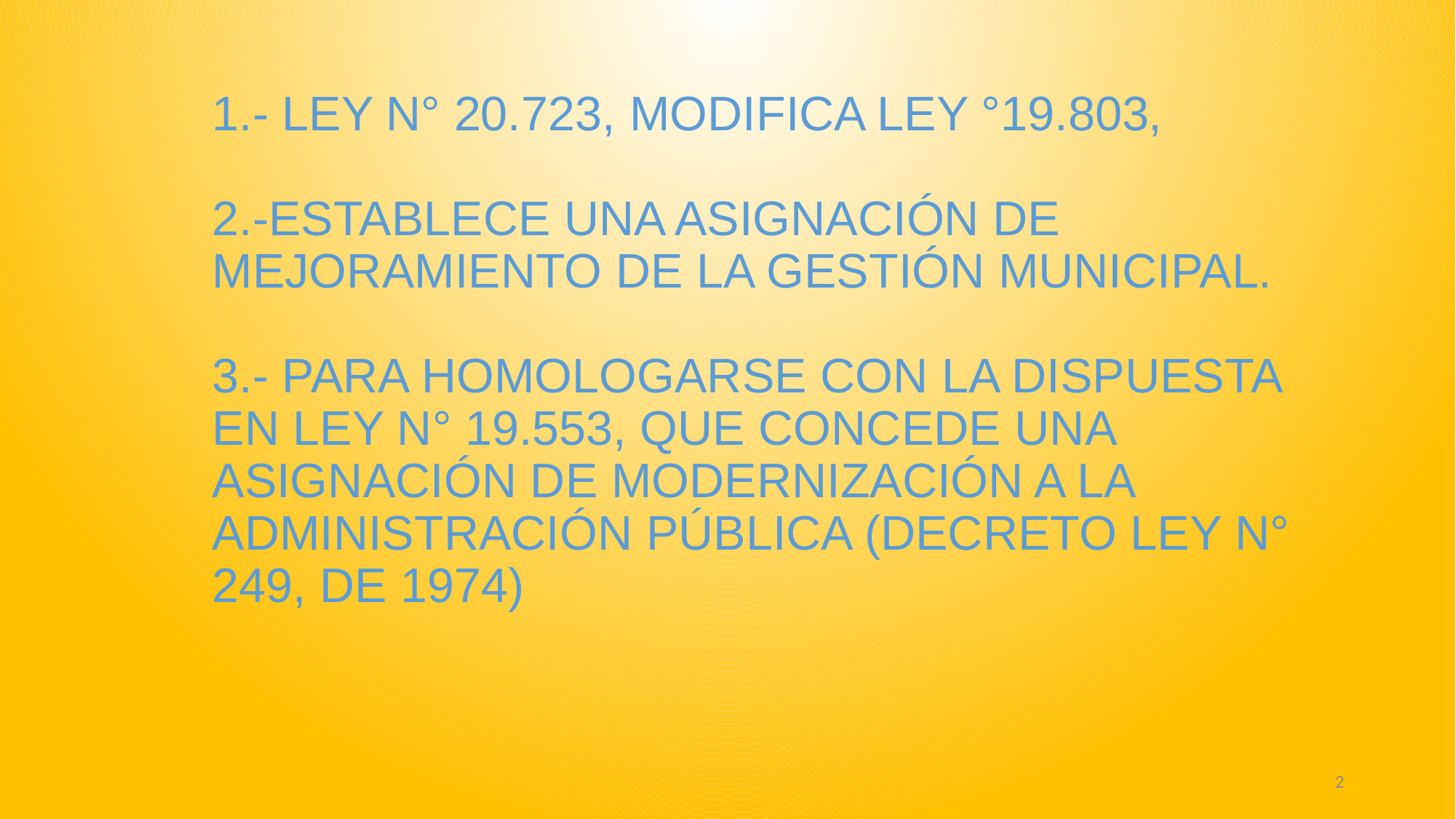

# 1.- LEY N° 20.723, MODIFICA LEY °19.803, 2.-ESTABLECE UNA ASIGNACIÓN DE MEJORAMIENTO DE LA GESTIÓN MUNICIPAL. 3.- PARA HOMOLOGARSE CON LA DISPUESTA EN LEY N° 19.553, QUE CONCEDE UNA ASIGNACIÓN DE MODERNIZACIÓN A LA ADMINISTRACIÓN PÚBLICA (DECRETO LEY N° 249, DE 1974)
2